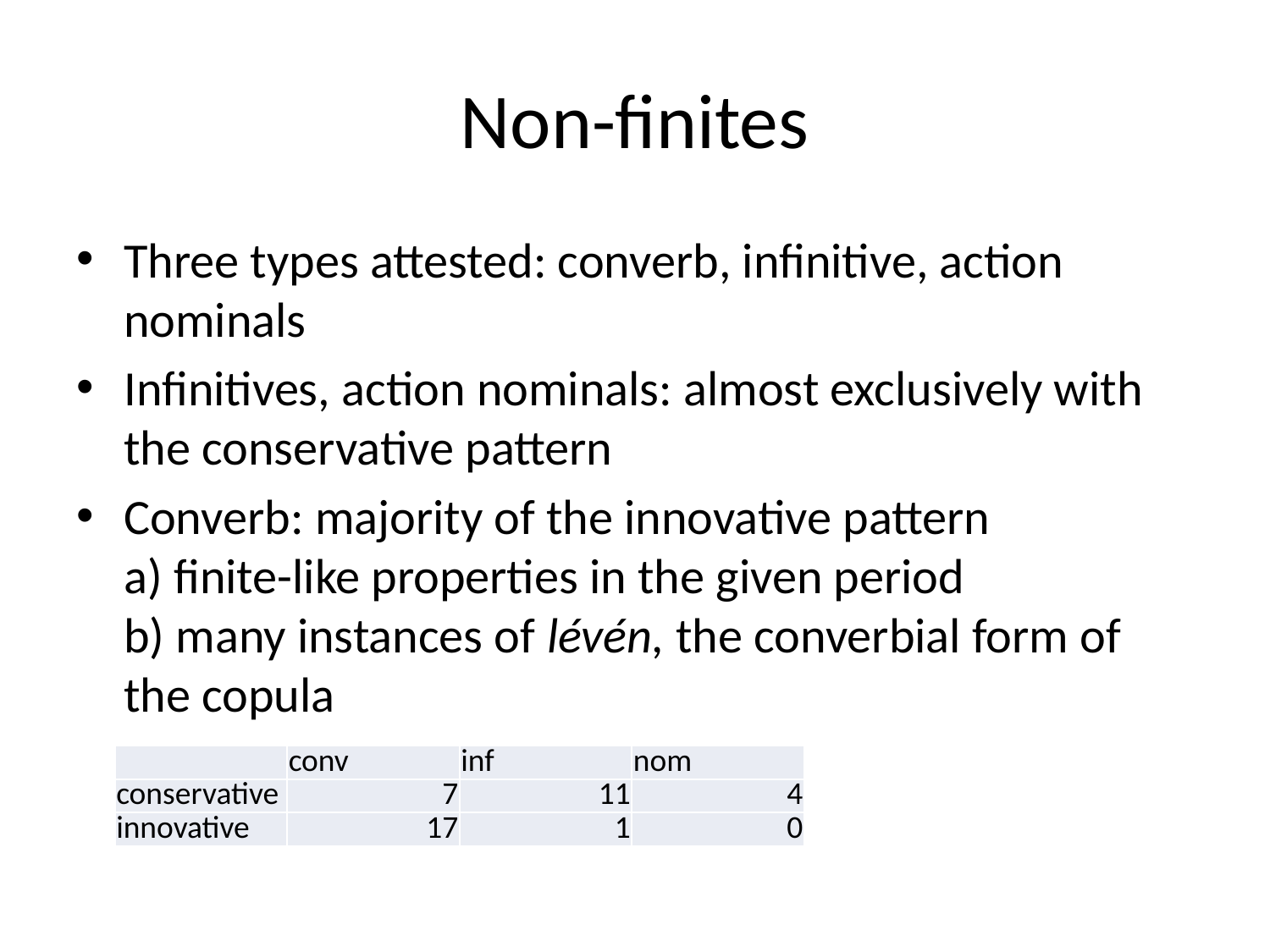

# Non-finites
Three types attested: converb, infinitive, action nominals
Infinitives, action nominals: almost exclusively with the conservative pattern
Converb: majority of the innovative pattern
a) finite-like properties in the given period
b) many instances of lévén, the converbial form of the copula

|  | conv | inf | nom |
| --- | --- | --- | --- |
| conservative | 7 | 11 | 4 |
| innovative | 17 | 1 | 0 |